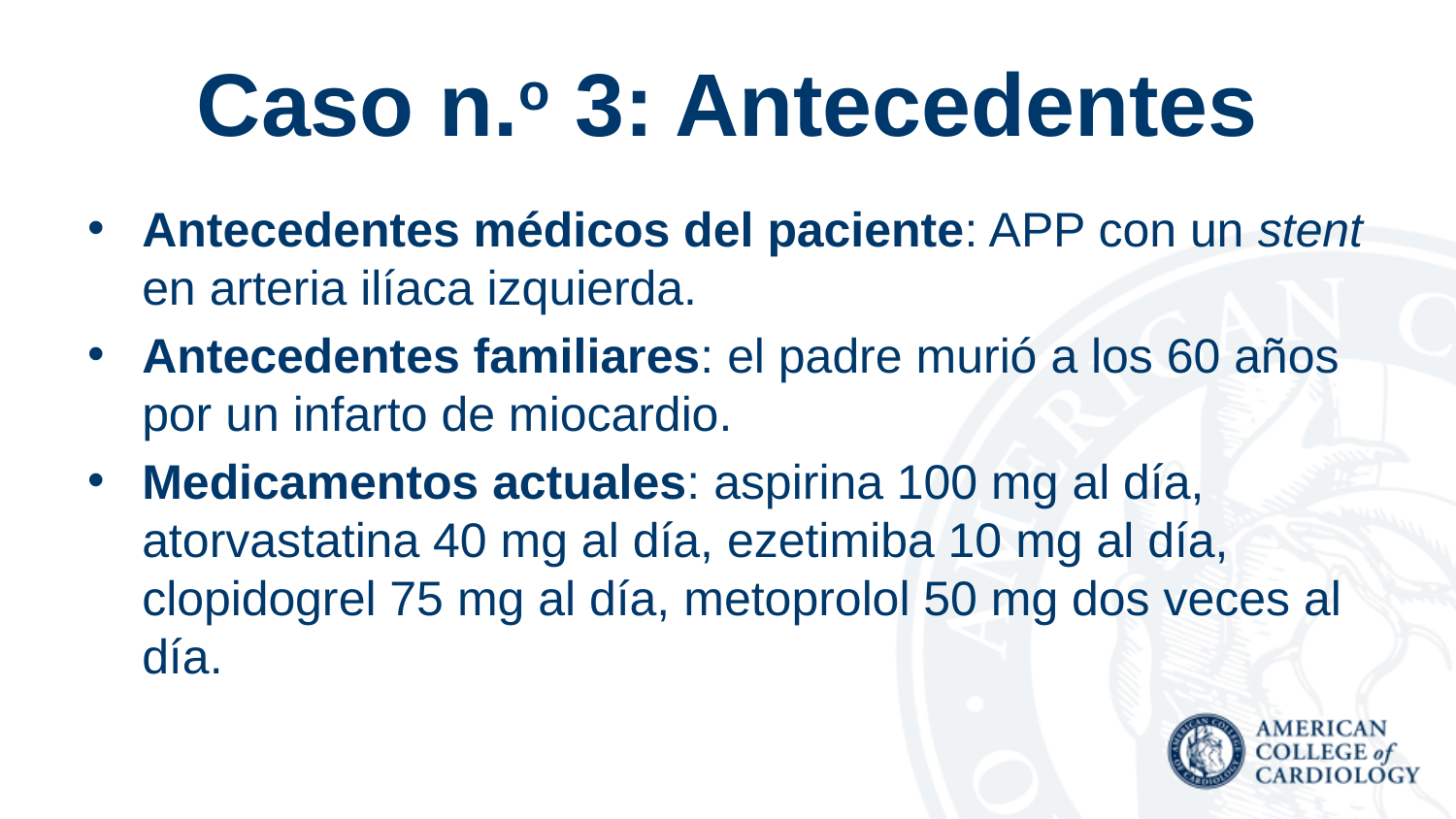

# Caso n.o 3: Antecedentes
Antecedentes médicos del paciente: APP con un stent en arteria ilíaca izquierda.
Antecedentes familiares: el padre murió a los 60 años por un infarto de miocardio.
Medicamentos actuales: aspirina 100 mg al día, atorvastatina 40 mg al día, ezetimiba 10 mg al día, clopidogrel 75 mg al día, metoprolol 50 mg dos veces al día.